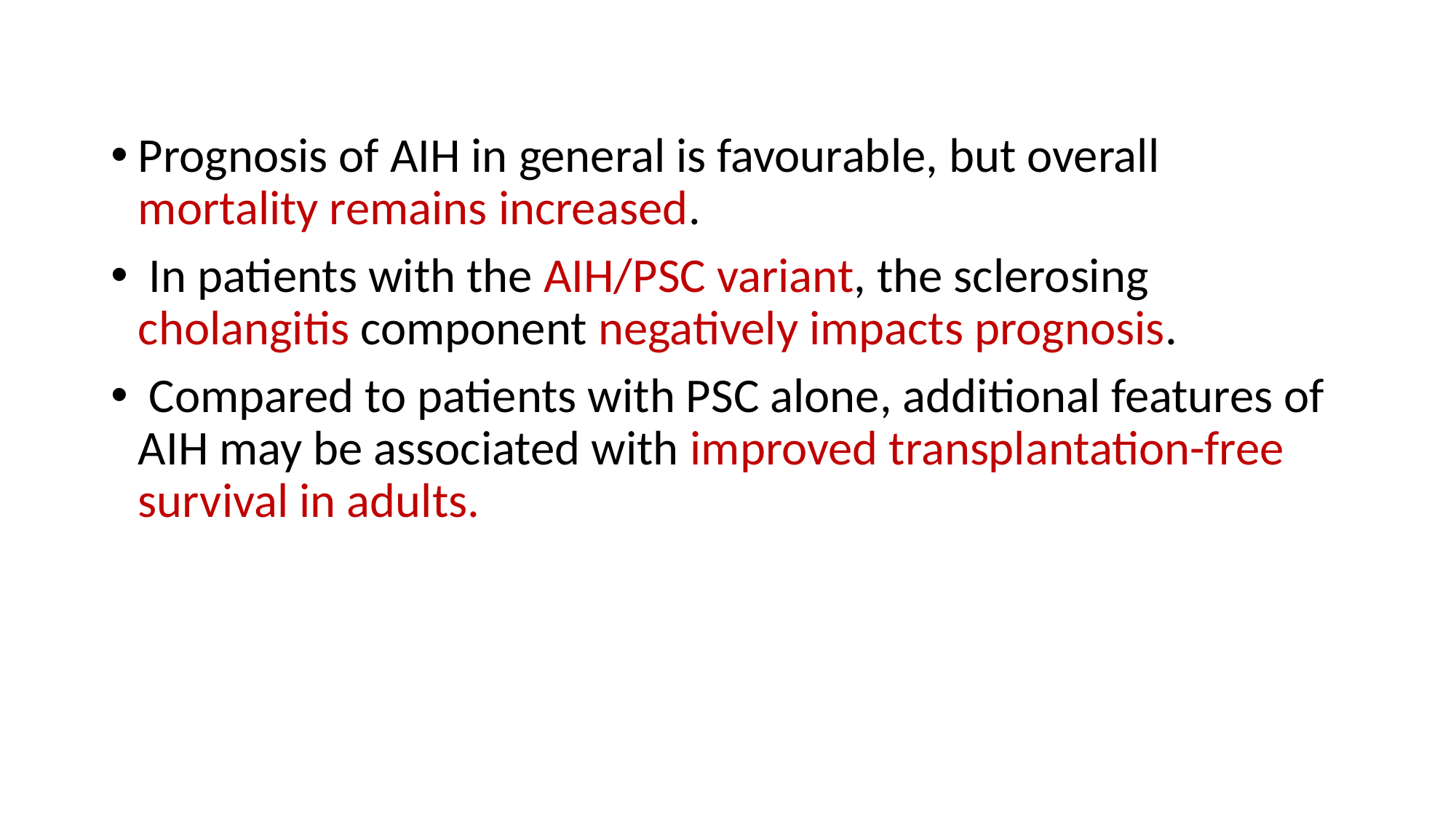

Prognosis of AIH in general is favourable, but overall mortality remains increased.
 In patients with the AIH/PSC variant, the sclerosing cholangitis component negatively impacts prognosis.
 Compared to patients with PSC alone, additional features of AIH may be associated with improved transplantation-free survival in adults.